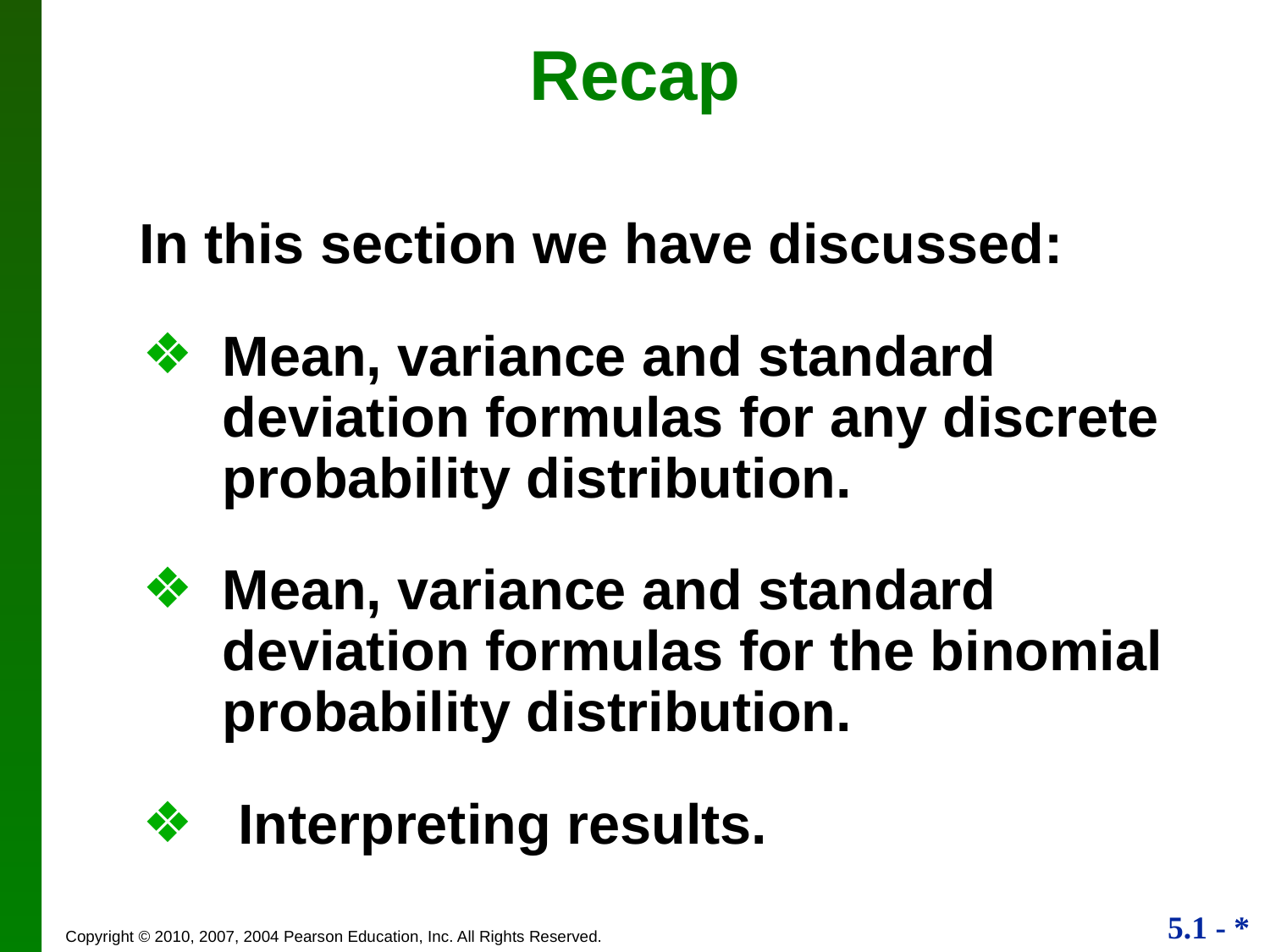

Recap
In this section we have discussed:
Mean, variance and standard deviation formulas for any discrete probability distribution.
Mean, variance and standard deviation formulas for the binomial probability distribution.
 Interpreting results.